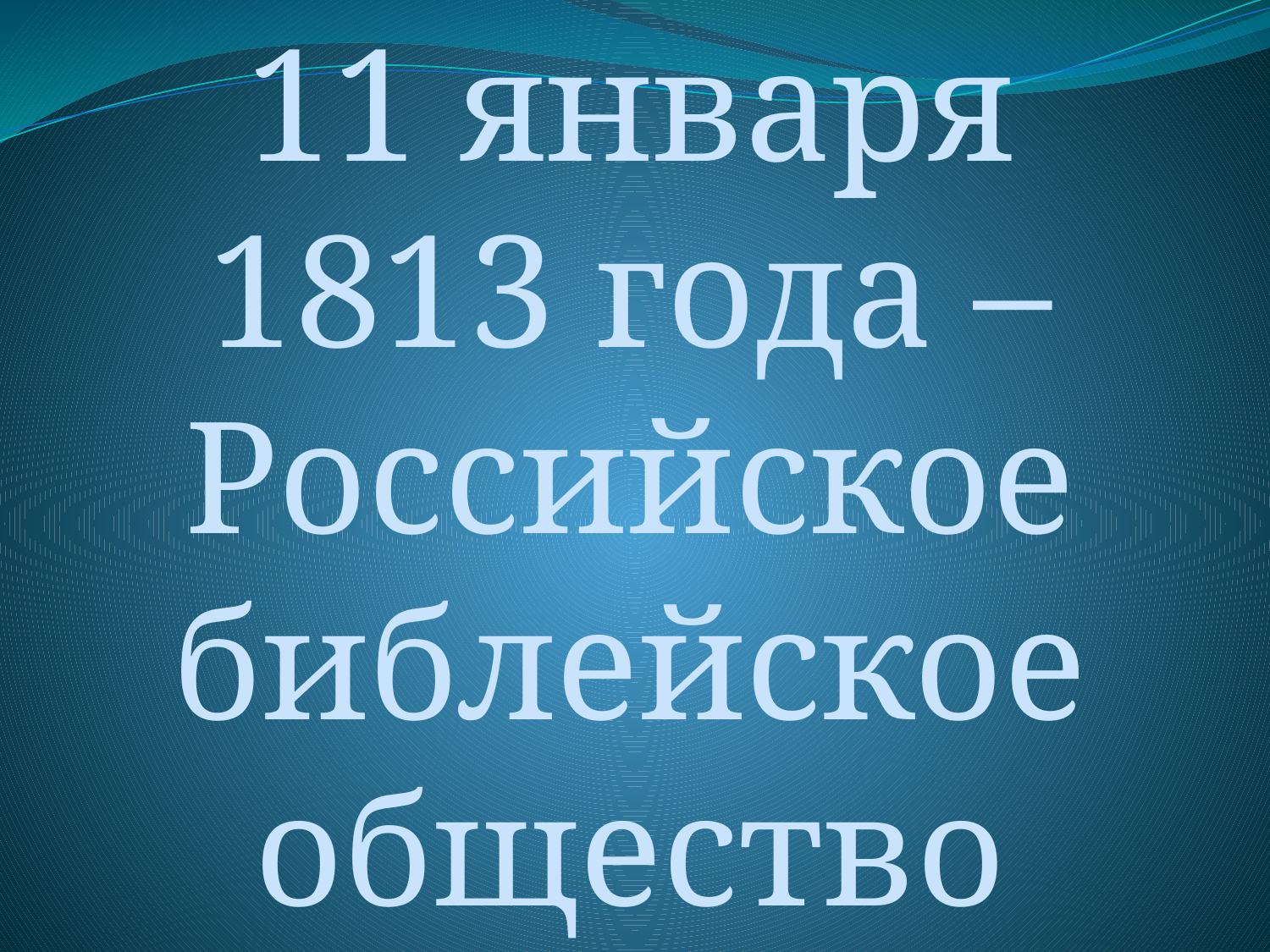

11 января 1813 года – Российское библейское общество